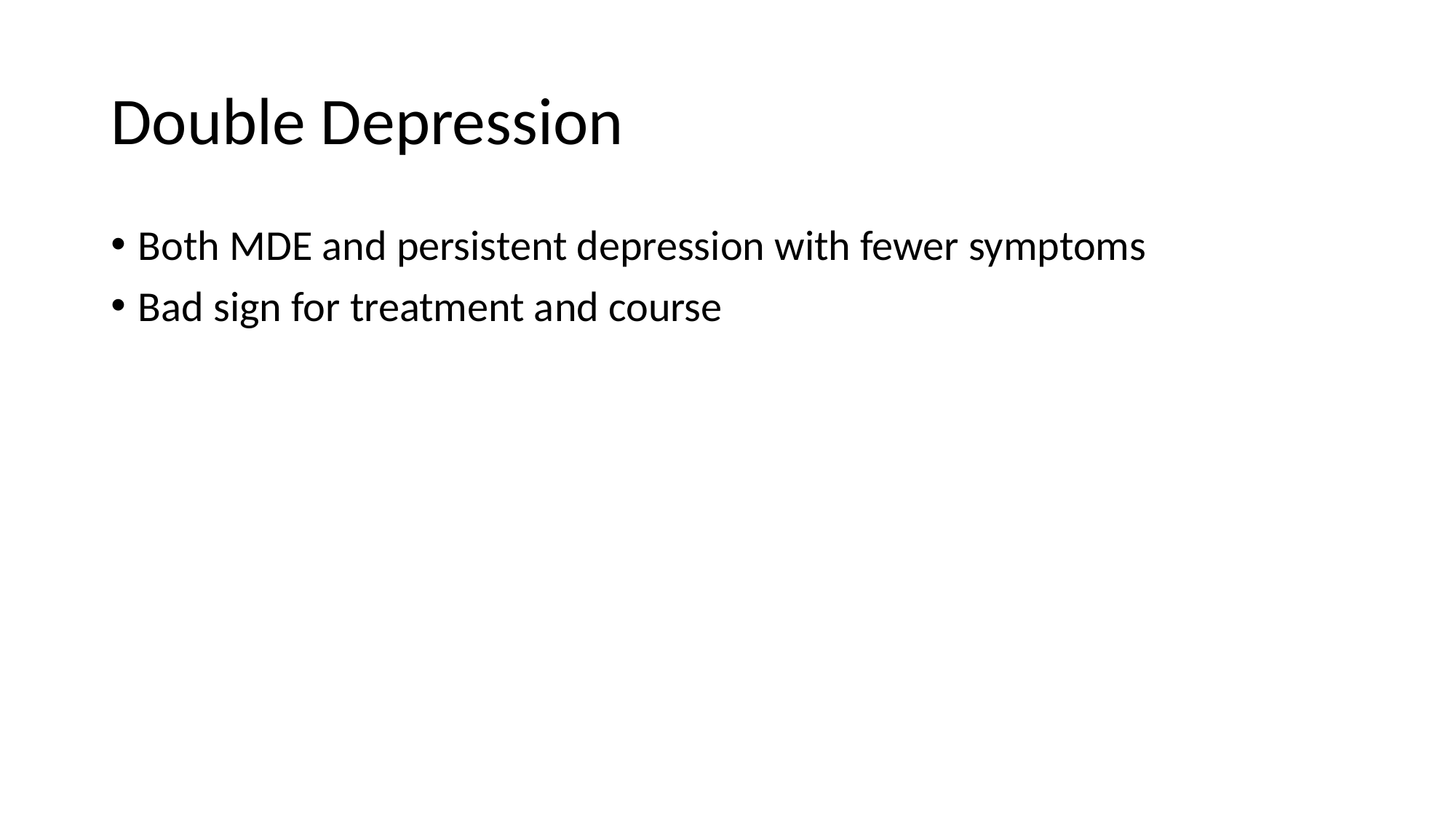

# Double Depression
Both MDE and persistent depression with fewer symptoms
Bad sign for treatment and course